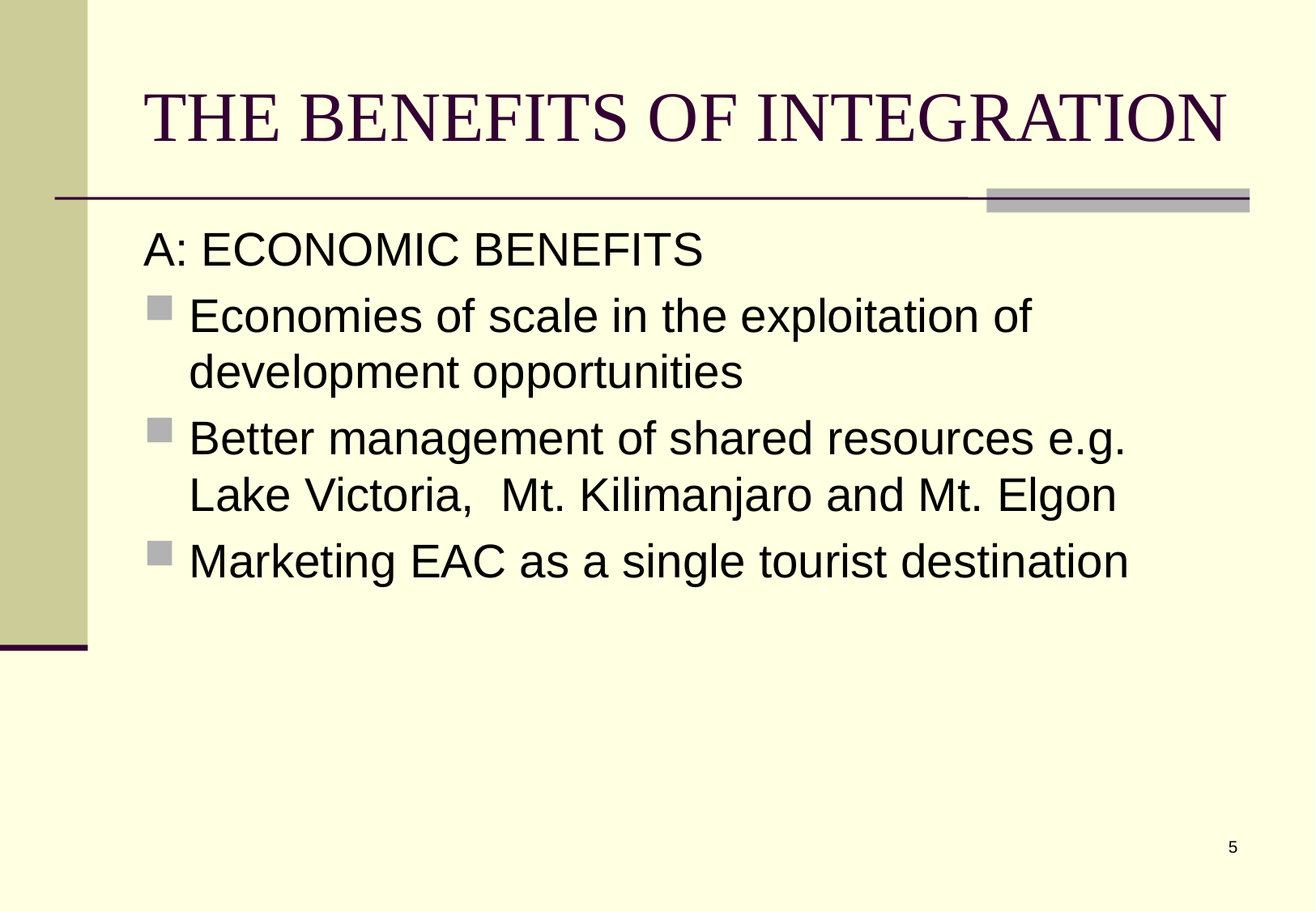

THE BENEFITS OF INTEGRATION
A: ECONOMIC BENEFITS
Economies of scale in the exploitation of development opportunities
Better management of shared resources e.g. Lake Victoria,  Mt. Kilimanjaro and Mt. Elgon
Marketing EAC as a single tourist destination

5